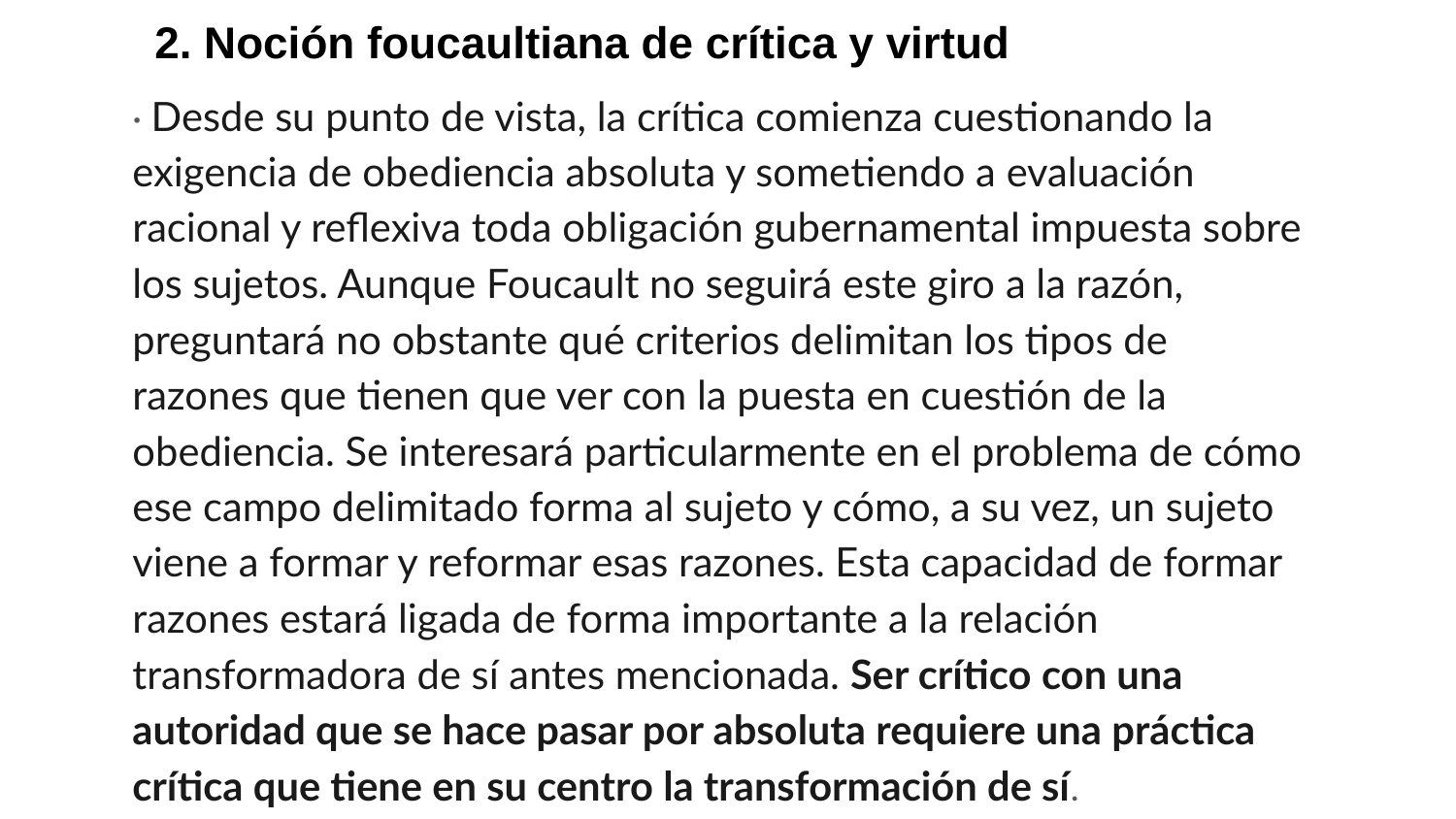

2. Noción foucaultiana de crítica y virtud
· Desde su punto de vista, la crítica comienza cuestionando la exigencia de obediencia absoluta y sometiendo a evaluación racional y reflexiva toda obligación gubernamental impuesta sobre los sujetos. Aunque Foucault no seguirá este giro a la razón, preguntará no obstante qué criterios delimitan los tipos de razones que tienen que ver con la puesta en cuestión de la obediencia. Se interesará particularmente en el problema de cómo ese campo delimitado forma al sujeto y cómo, a su vez, un sujeto viene a formar y reformar esas razones. Esta capacidad de formar razones estará ligada de forma importante a la relación transformadora de sí antes mencionada. Ser crítico con una autoridad que se hace pasar por absoluta requiere una práctica crítica que tiene en su centro la transformación de sí.